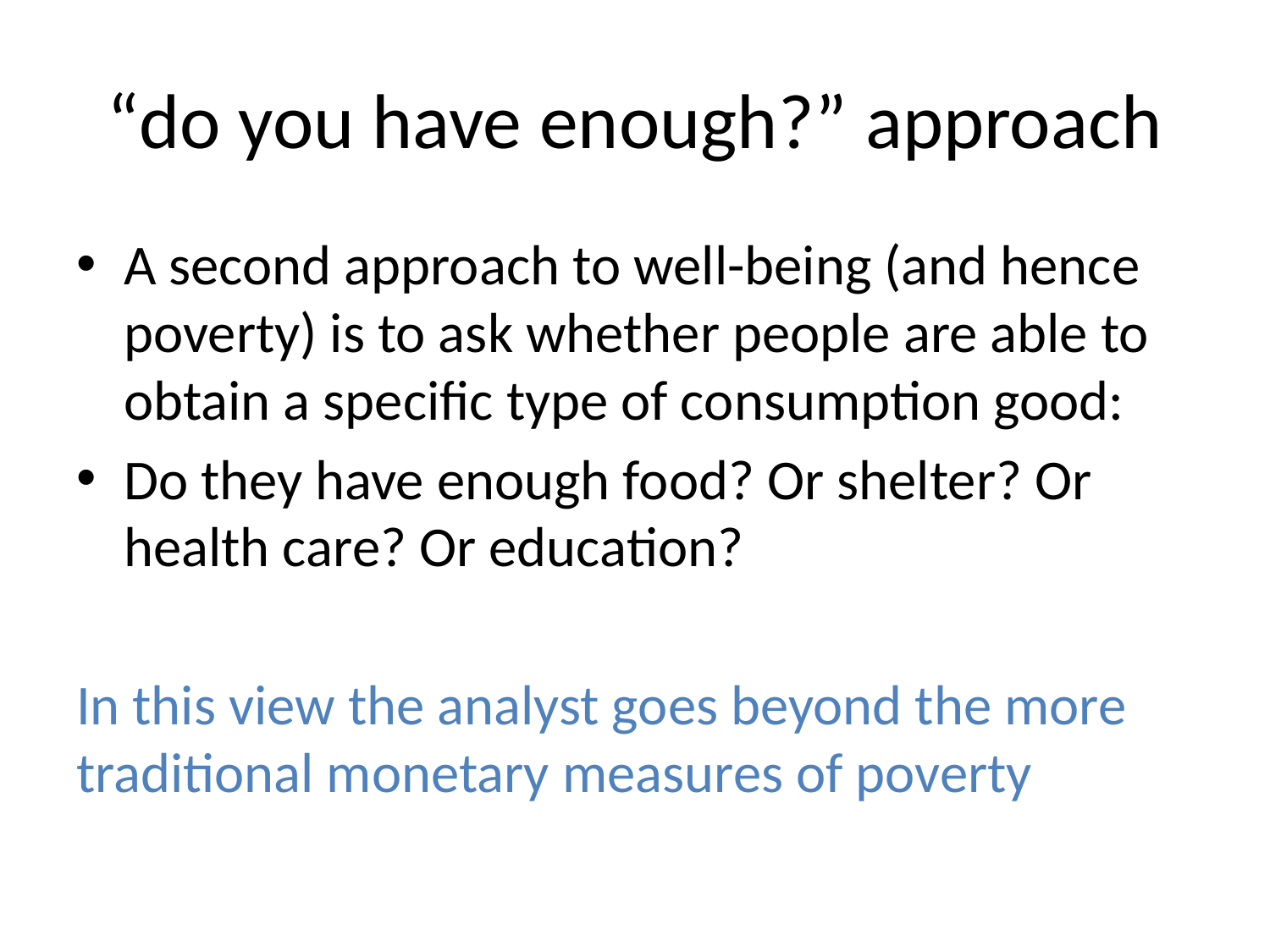

# “do you have enough?” approach
A second approach to well-being (and hence poverty) is to ask whether people are able to obtain a specific type of consumption good:
Do they have enough food? Or shelter? Or health care? Or education?

In this view the analyst goes beyond the more traditional monetary measures of poverty